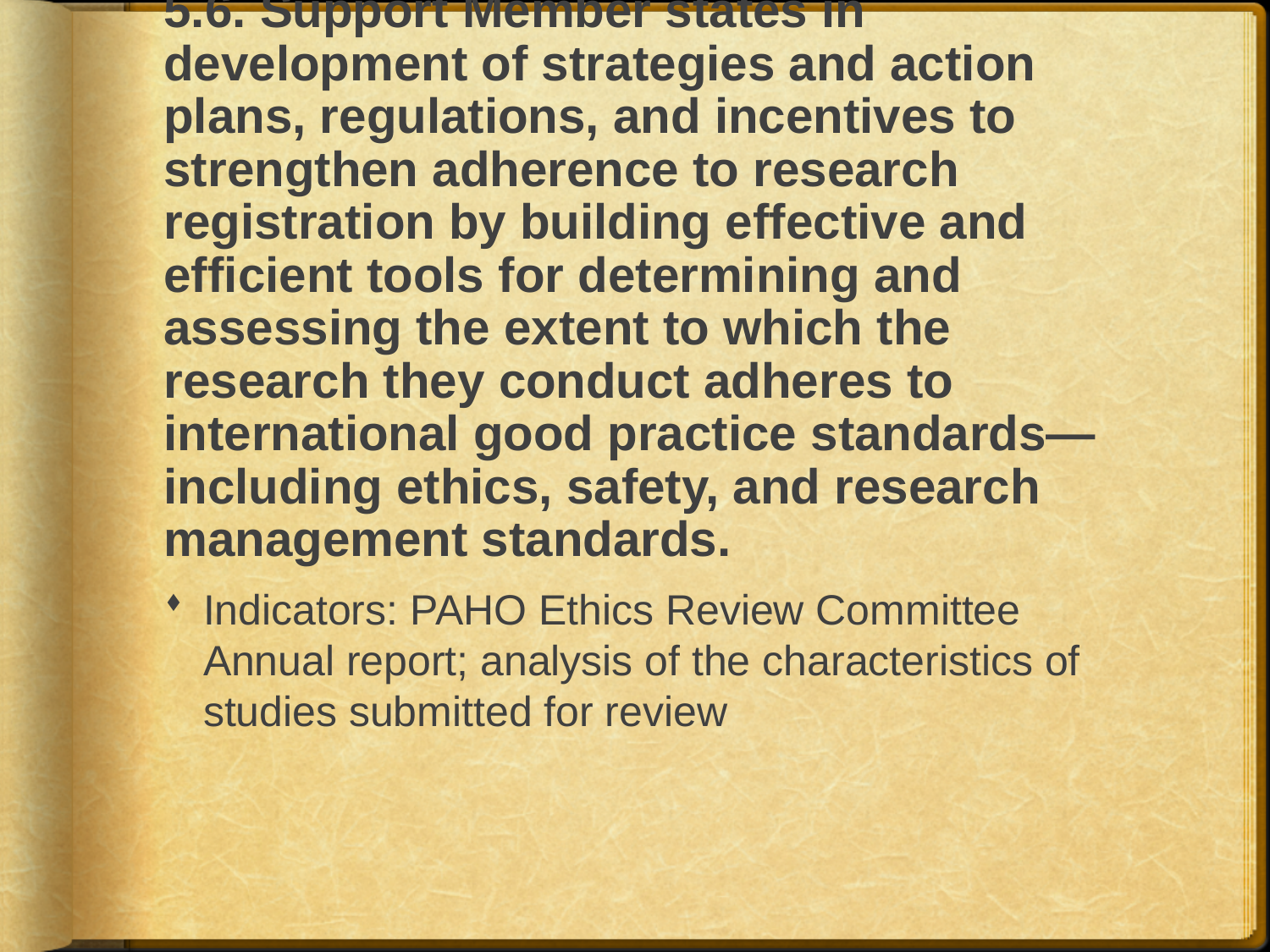

# 5.6. Support Member states in development of strategies and action plans, regulations, and incentives to strengthen adherence to research registration by building effective and efficient tools for determining and assessing the extent to which the research they conduct adheres to international good practice standards—including ethics, safety, and research management standards.
Indicators: PAHO Ethics Review Committee Annual report; analysis of the characteristics of studies submitted for review